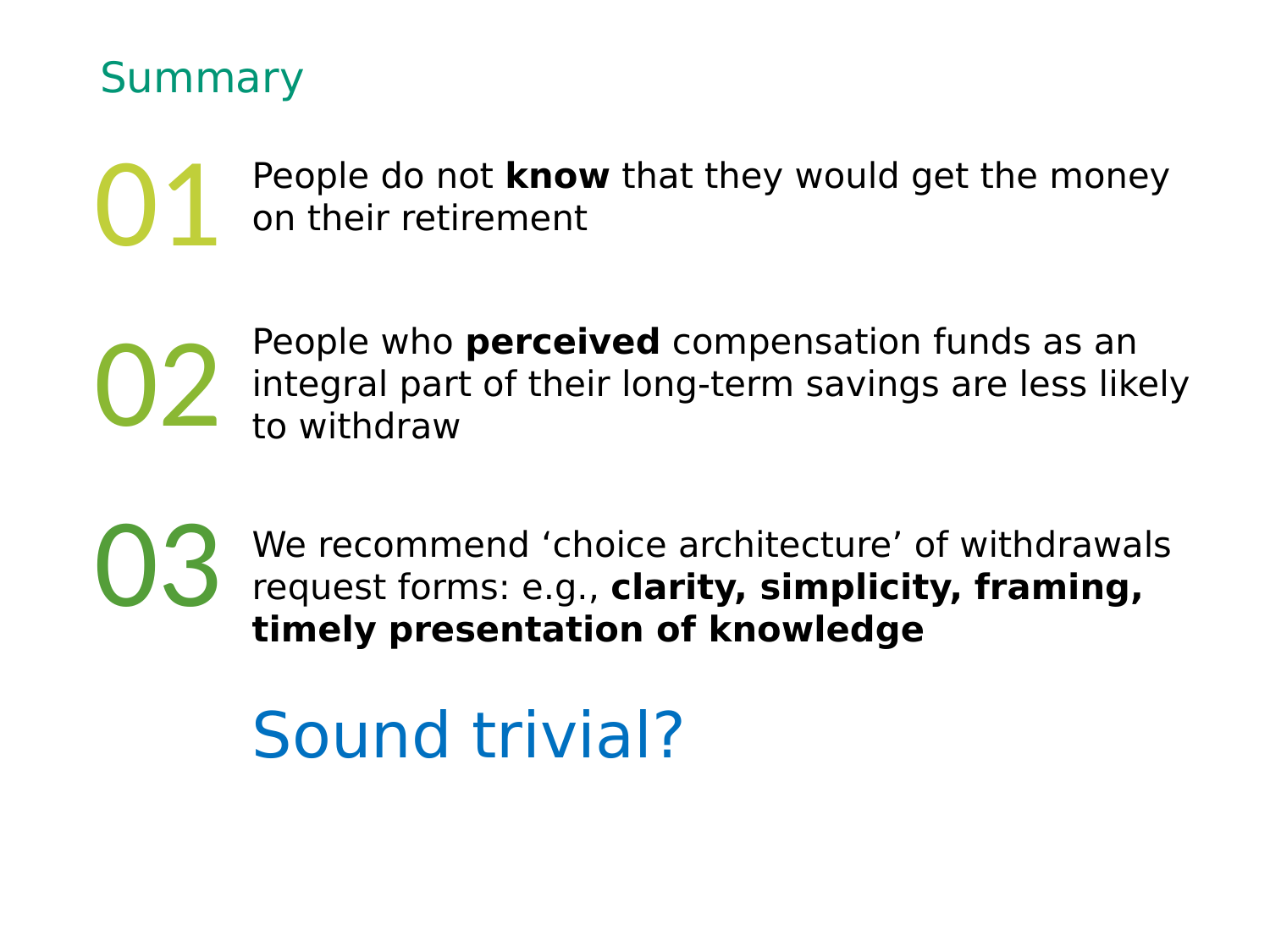

# Summary
01
People do not know that they would get the money on their retirement
02
People who perceived compensation funds as an integral part of their long-term savings are less likely to withdraw
03
We recommend ‘choice architecture’ of withdrawals request forms: e.g., clarity, simplicity, framing, timely presentation of knowledge
Sound trivial?